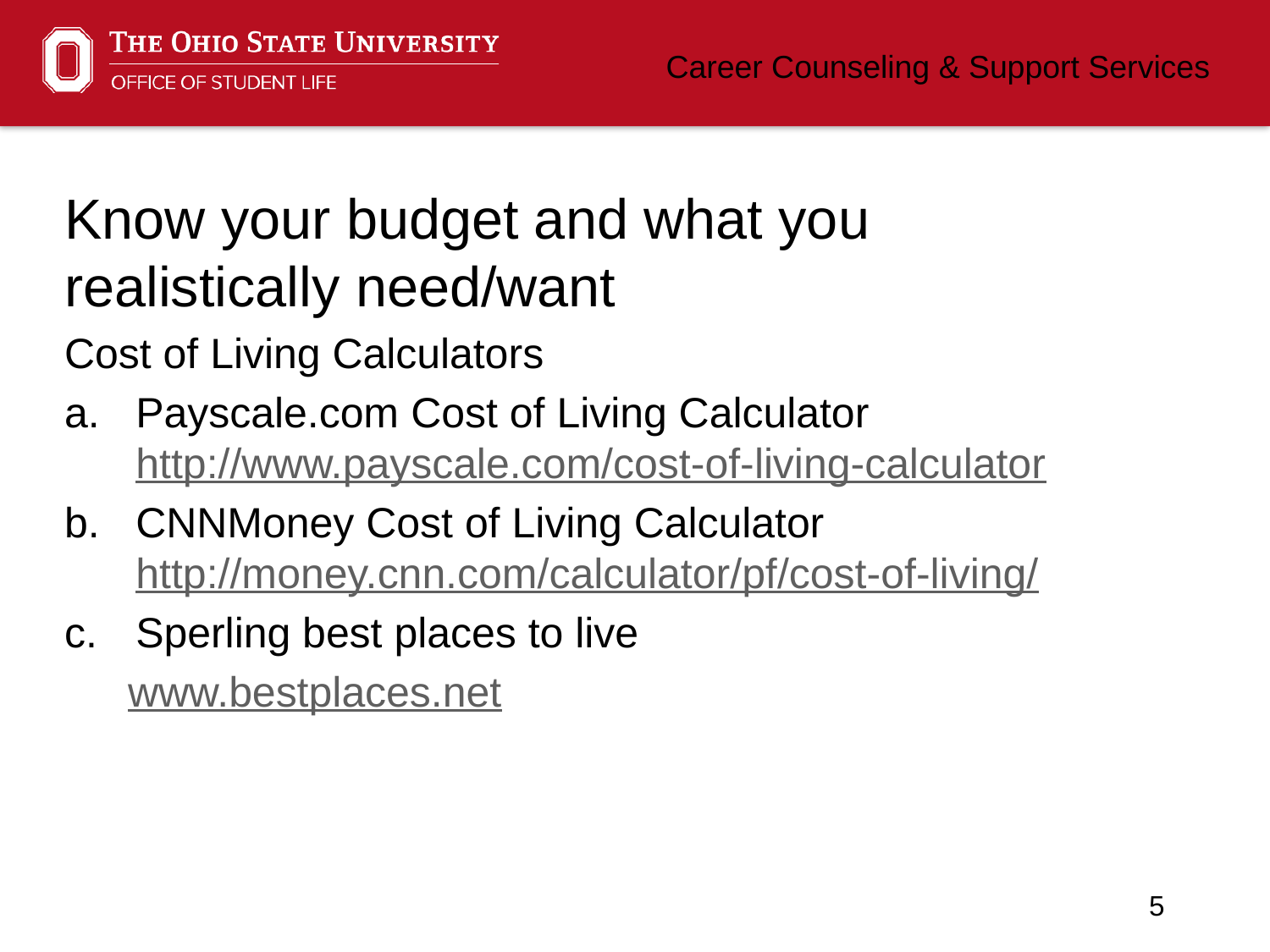

Know your budget and what you realistically need/want
Cost of Living Calculators
Payscale.com Cost of Living Calculator http://www.payscale.com/cost-of-living-calculator
CNNMoney Cost of Living Calculator http://money.cnn.com/calculator/pf/cost-of-living/
Sperling best places to live
www.bestplaces.net